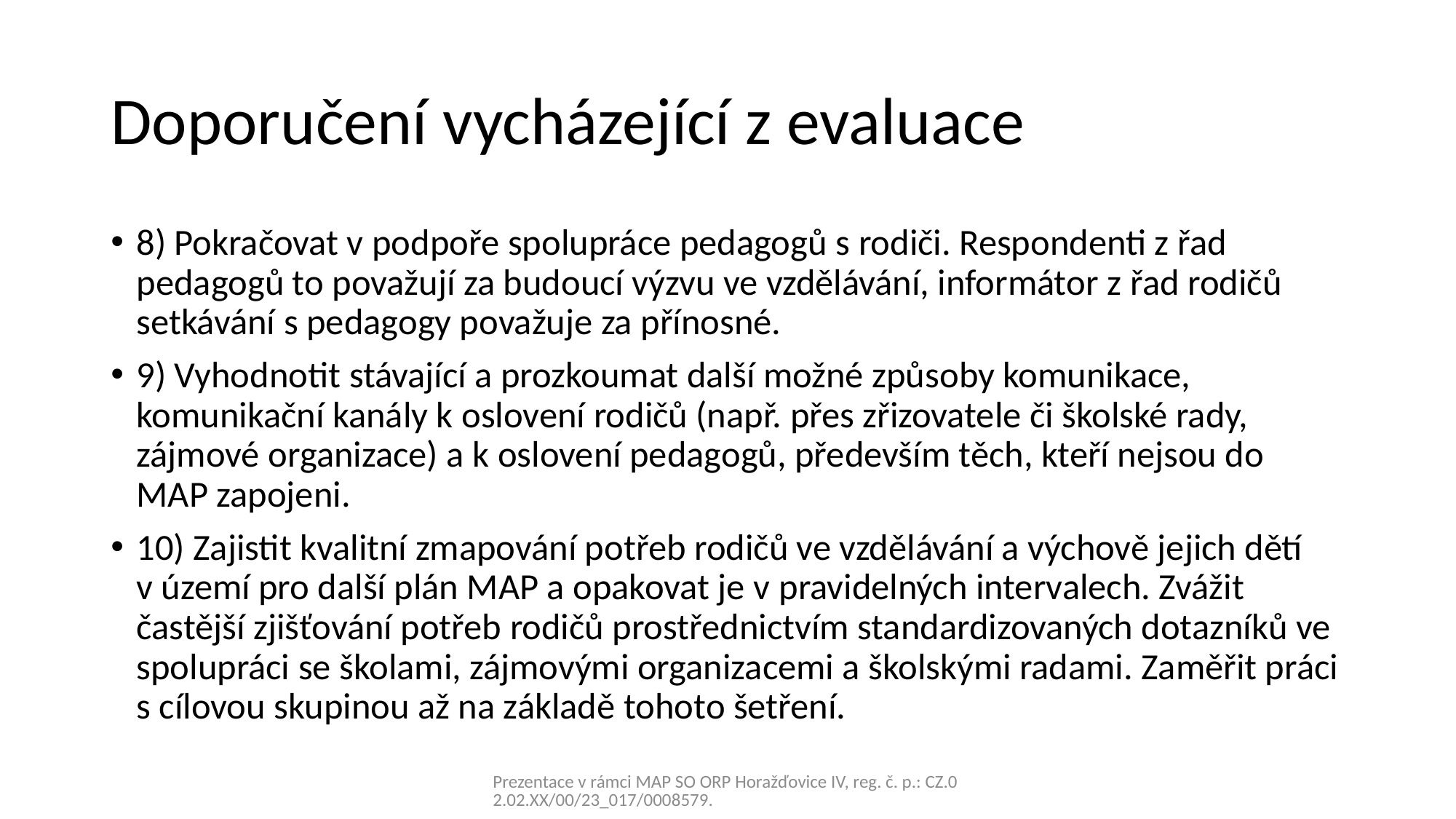

# Doporučení vycházející z evaluace
8) Pokračovat v podpoře spolupráce pedagogů s rodiči. Respondenti z řad pedagogů to považují za budoucí výzvu ve vzdělávání, informátor z řad rodičů setkávání s pedagogy považuje za přínosné.
9) Vyhodnotit stávající a prozkoumat další možné způsoby komunikace, komunikační kanály k oslovení rodičů (např. přes zřizovatele či školské rady, zájmové organizace) a k oslovení pedagogů, především těch, kteří nejsou do MAP zapojeni.
10) Zajistit kvalitní zmapování potřeb rodičů ve vzdělávání a výchově jejich dětí v území pro další plán MAP a opakovat je v pravidelných intervalech. Zvážit častější zjišťování potřeb rodičů prostřednictvím standardizovaných dotazníků ve spolupráci se školami, zájmovými organizacemi a školskými radami. Zaměřit práci s cílovou skupinou až na základě tohoto šetření.

Prezentace v rámci MAP SO ORP Horažďovice IV, reg. č. p.: CZ.02.02.XX/00/23_017/0008579.